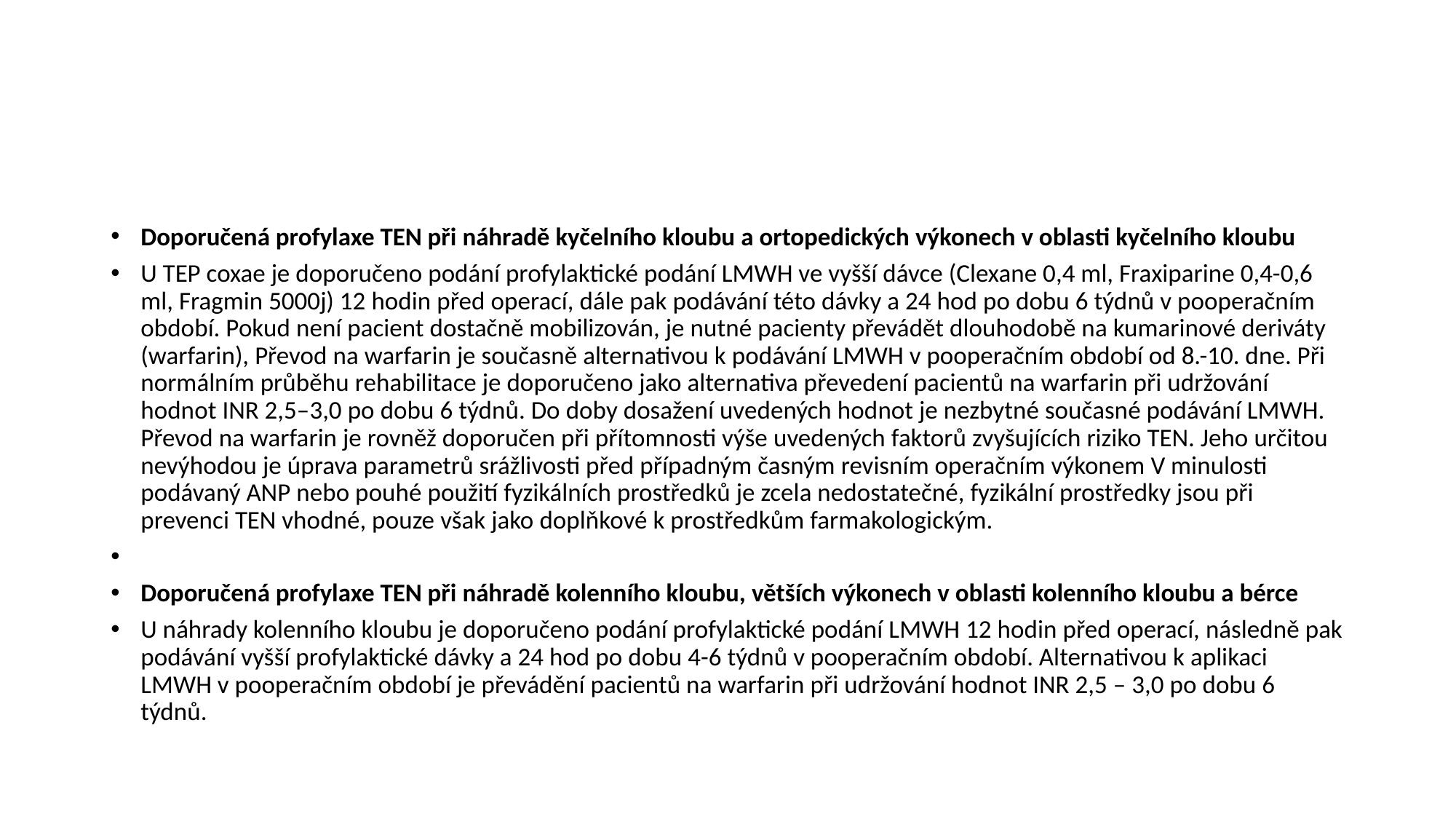

#
Doporučená profylaxe TEN při náhradě kyčelního kloubu a ortopedických výkonech v oblasti kyčelního kloubu
U TEP coxae je doporučeno podání profylaktické podání LMWH ve vyšší dávce (Clexane 0,4 ml, Fraxiparine 0,4-0,6 ml, Fragmin 5000j) 12 hodin před operací, dále pak podávání této dávky a 24 hod po dobu 6 týdnů v pooperačním období. Pokud není pacient dostačně mobilizován, je nutné pacienty převádět dlouhodobě na kumarinové deriváty (warfarin), Převod na warfarin je současně alternativou k podávání LMWH v pooperačním období od 8.-10. dne. Při normálním průběhu rehabilitace je doporučeno jako alternativa převedení pacientů na warfarin při udržování hodnot INR 2,5–3,0 po dobu 6 týdnů. Do doby dosažení uvedených hodnot je nezbytné současné podávání LMWH. Převod na warfarin je rovněž doporučen při přítomnosti výše uvedených faktorů zvyšujících riziko TEN. Jeho určitou nevýhodou je úprava parametrů srážlivosti před případným časným revisním operačním výkonem V minulosti podávaný ANP nebo pouhé použití fyzikálních prostředků je zcela nedostatečné, fyzikální prostředky jsou při prevenci TEN vhodné, pouze však jako doplňkové k prostředkům farmakologickým.

Doporučená profylaxe TEN při náhradě kolenního kloubu, větších výkonech v oblasti kolenního kloubu a bérce
U náhrady kolenního kloubu je doporučeno podání profylaktické podání LMWH 12 hodin před operací, následně pak podávání vyšší profylaktické dávky a 24 hod po dobu 4-6 týdnů v pooperačním období. Alternativou k aplikaci LMWH v pooperačním období je převádění pacientů na warfarin při udržování hodnot INR 2,5 – 3,0 po dobu 6 týdnů.